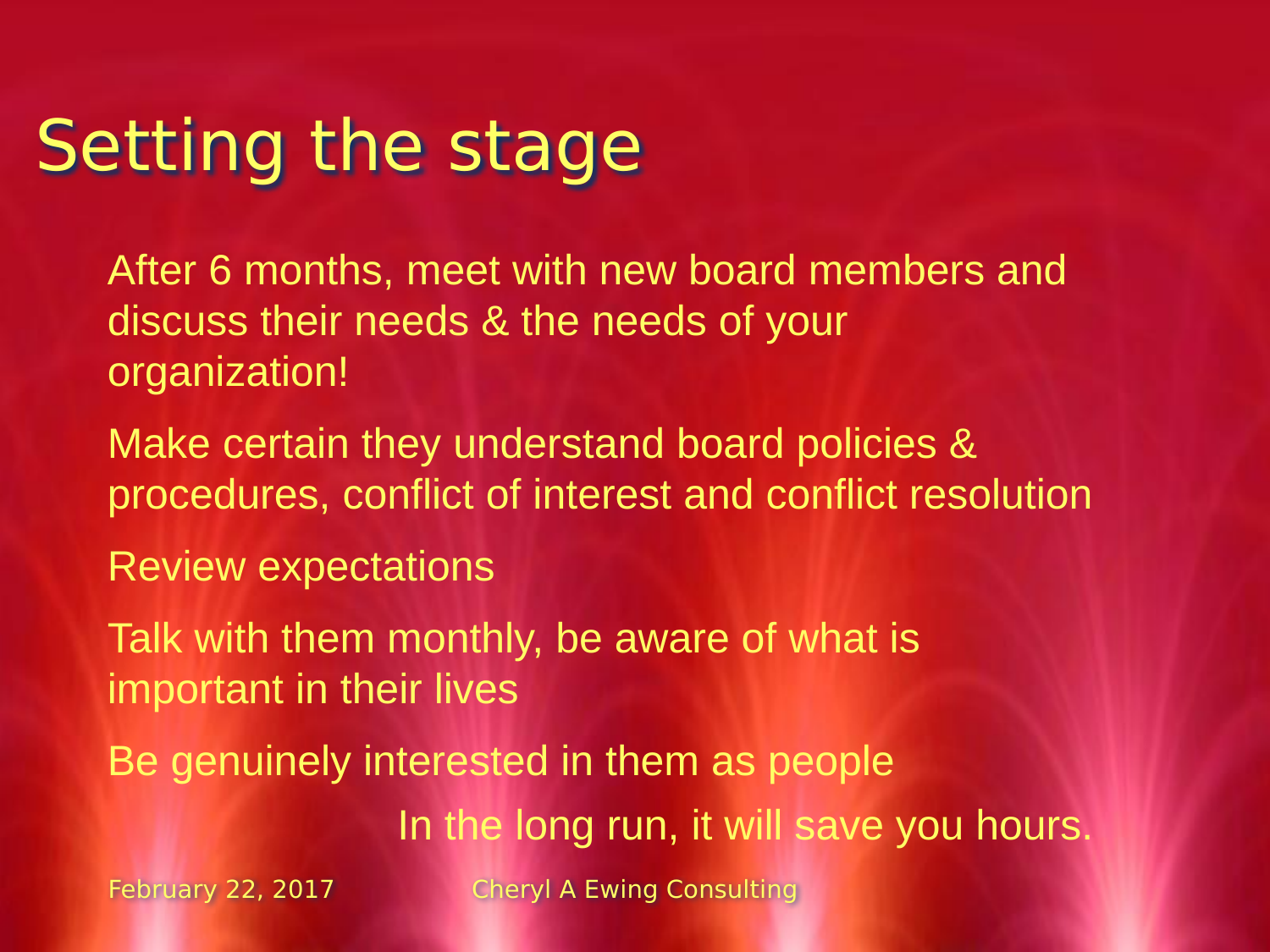

Setting the stage
After 6 months, meet with new board members and discuss their needs & the needs of your organization!
Make certain they understand board policies & procedures, conflict of interest and conflict resolution
Review expectations
Talk with them monthly, be aware of what is important in their lives
Be genuinely interested in them as people
In the long run, it will save you hours.
February 22, 2017
Cheryl A Ewing Consulting